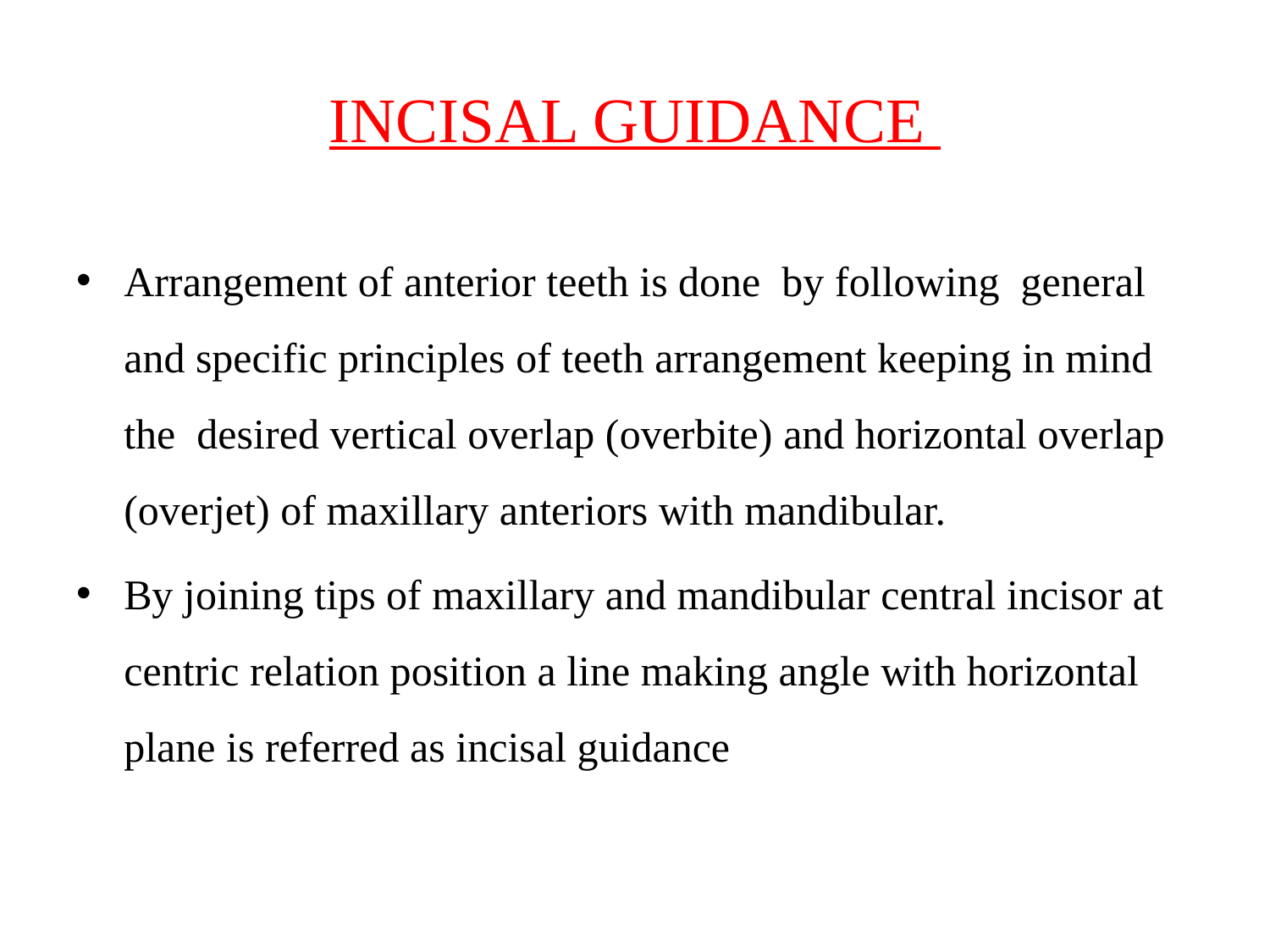

# INCISAL GUIDANCE
Arrangement of anterior teeth is done  by following  general and specific principles of teeth arrangement keeping in mind the  desired vertical overlap (overbite) and horizontal overlap (overjet) of maxillary anteriors with mandibular.
By joining tips of maxillary and mandibular central incisor at centric relation position a line making angle with horizontal plane is referred as incisal guidance